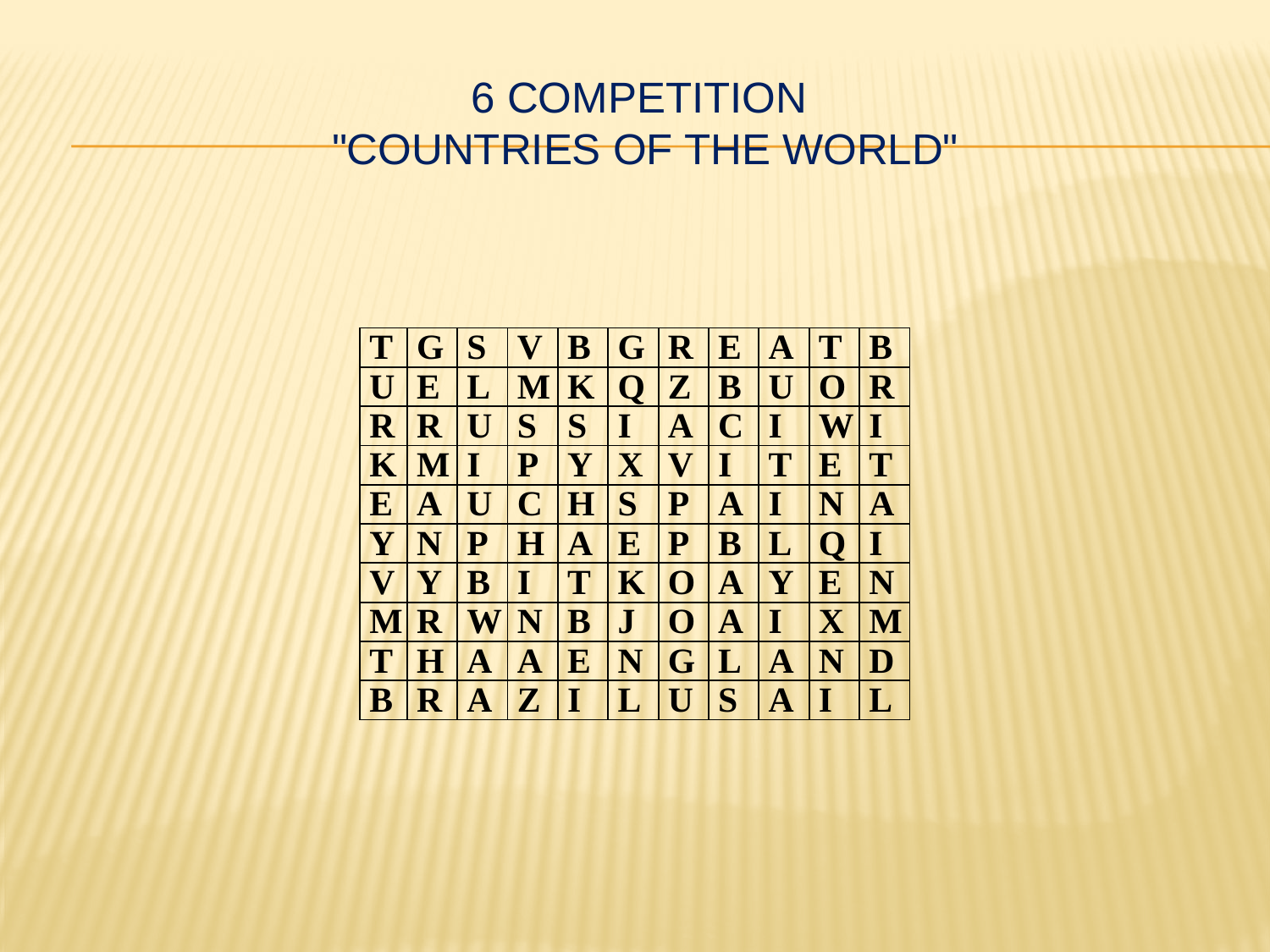

# 6 competition "Countries of the World"
| T | G | S | V | B | G | R | E | A | T | B |
| --- | --- | --- | --- | --- | --- | --- | --- | --- | --- | --- |
| U | E | L | M | K | Q | Z | B | U | O | R |
| R | R | U | S | S | I | A | C | I | W | I |
| K | M | I | P | Y | X | V | I | T | E | T |
| E | A | U | C | H | S | P | A | I | N | A |
| Y | N | P | H | A | E | P | B | L | Q | I |
| V | Y | B | I | T | K | O | A | Y | E | N |
| M | R | W | N | B | J | O | A | I | X | M |
| T | H | A | A | E | N | G | L | A | N | D |
| B | R | A | Z | I | L | U | S | A | I | L |